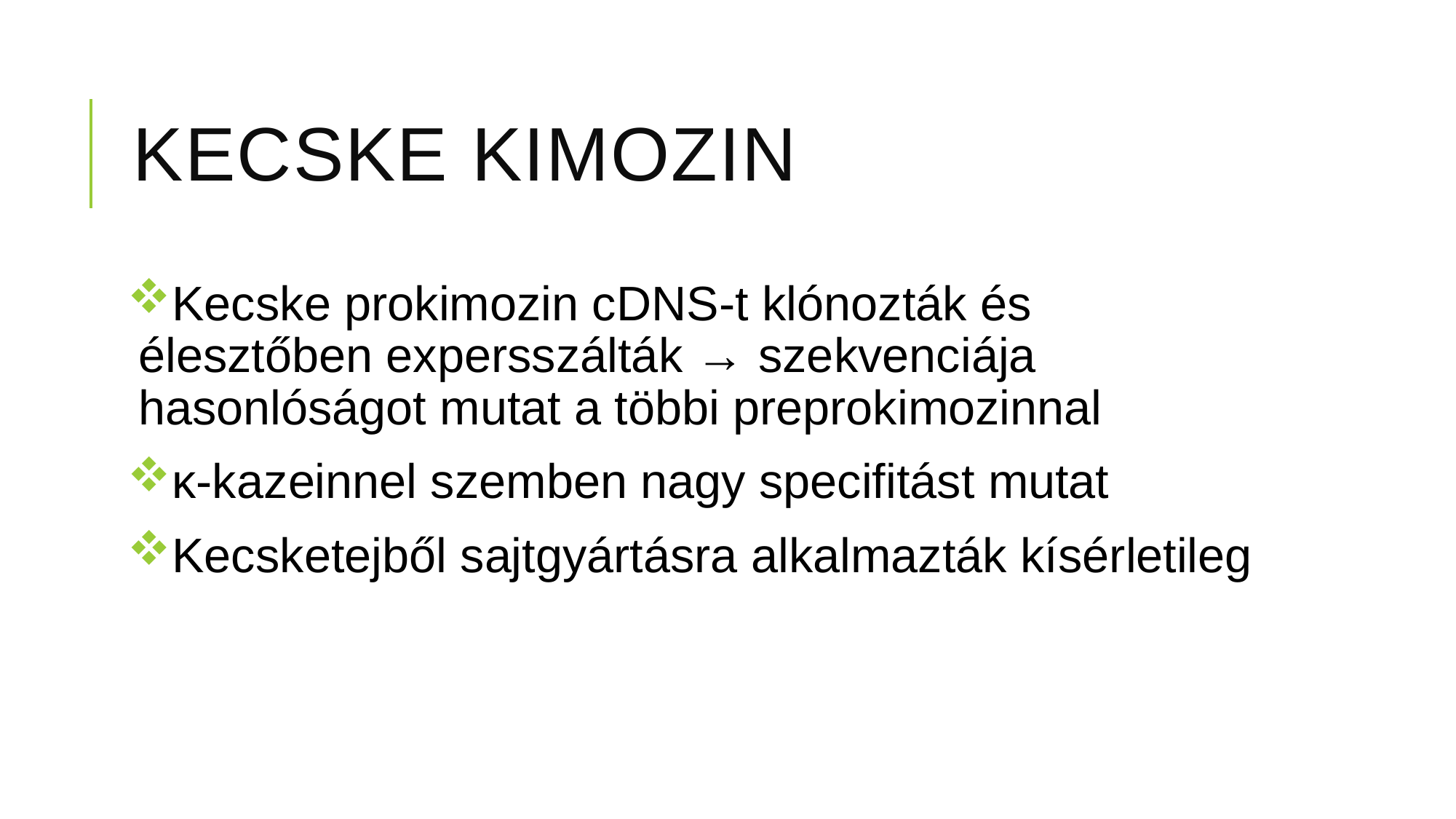

# Kecske kimozin
Kecske prokimozin cDNS-t klónozták és élesztőben expersszálták → szekvenciája hasonlóságot mutat a többi preprokimozinnal
κ-kazeinnel szemben nagy specifitást mutat
Kecsketejből sajtgyártásra alkalmazták kísérletileg